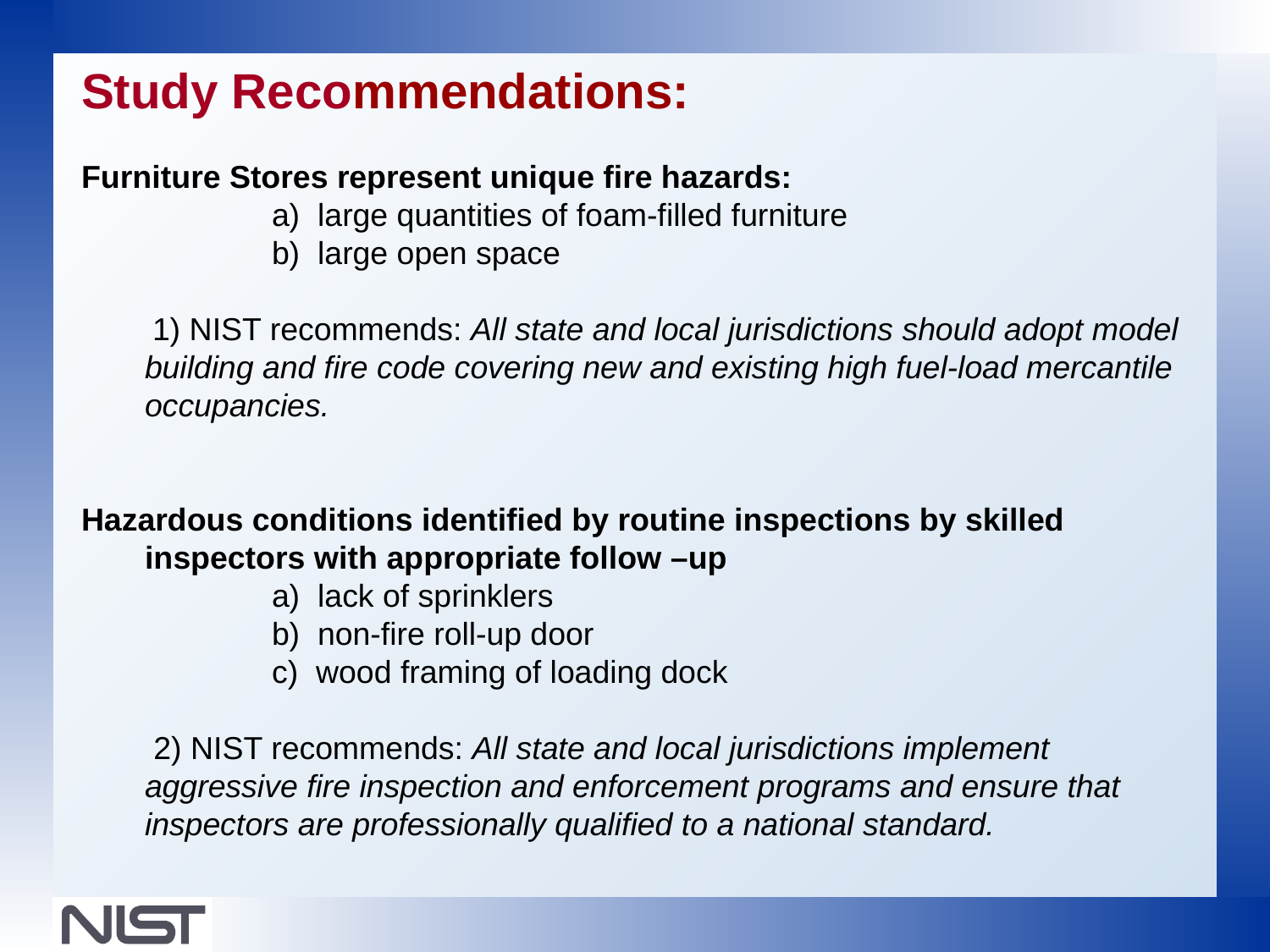

Study Recommendations:

Furniture Stores represent unique fire hazards:
		a)  large quantities of foam-filled furniture
		b)  large open space

        1) NIST recommends: All state and local jurisdictions should adopt model building and fire code covering new and existing high fuel-load mercantile occupancies.

Hazardous conditions identified by routine inspections by skilled inspectors with appropriate follow –up
		a)  lack of sprinklers
		b)  non-fire roll-up door
		c)  wood framing of loading dock

	 2) NIST recommends: All state and local jurisdictions implement aggressive fire inspection and enforcement programs and ensure that inspectors are professionally qualified to a national standard.